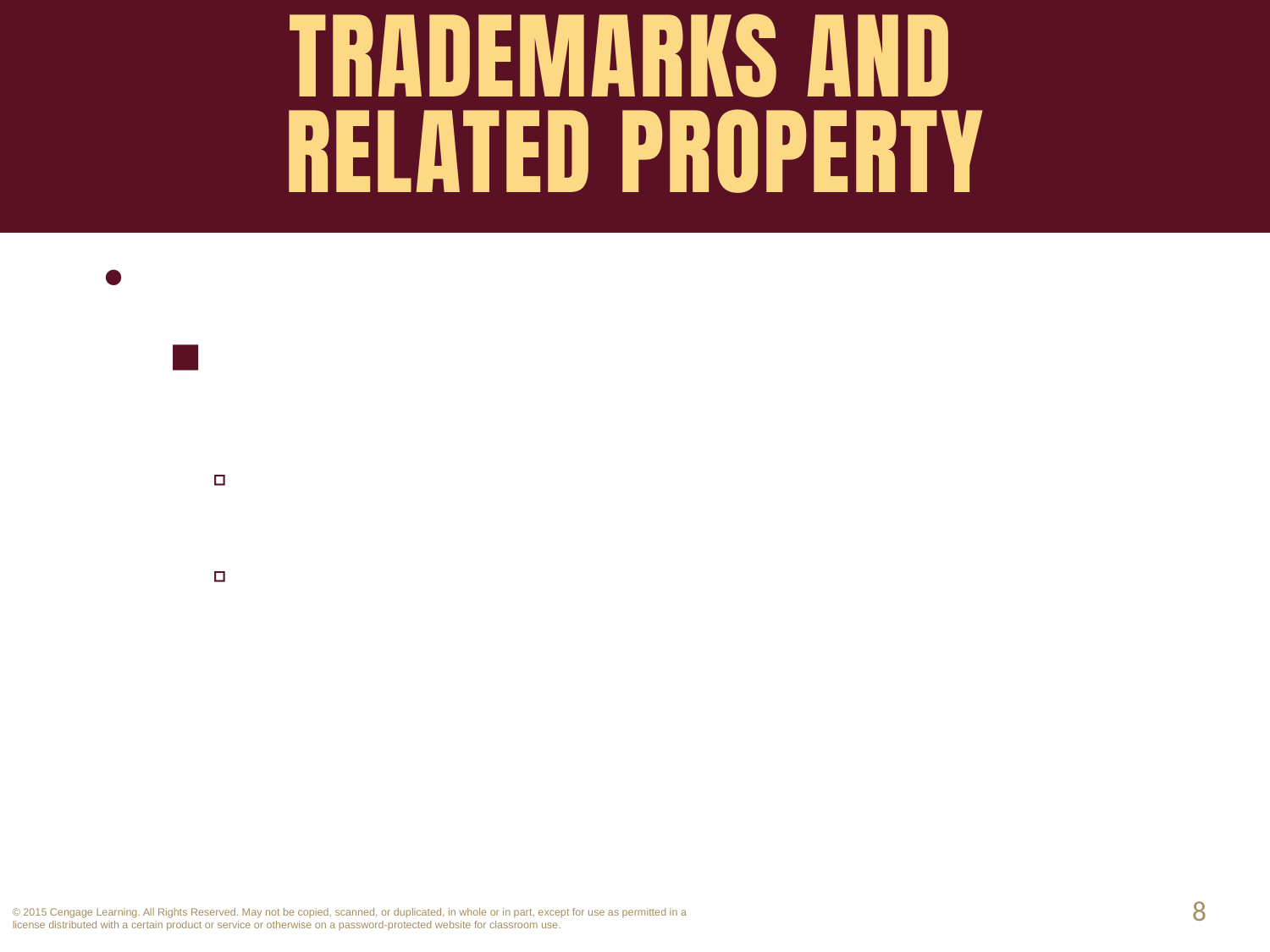

# Trademarks and Related Property
Trademark Dilution.
Similar marks may constitute trademark dilution.
A famous mark can be diluted by an identical mark and a similar mark.
Similar mark can dilute, especially when the marks provide related goods or compete in the same market.
8